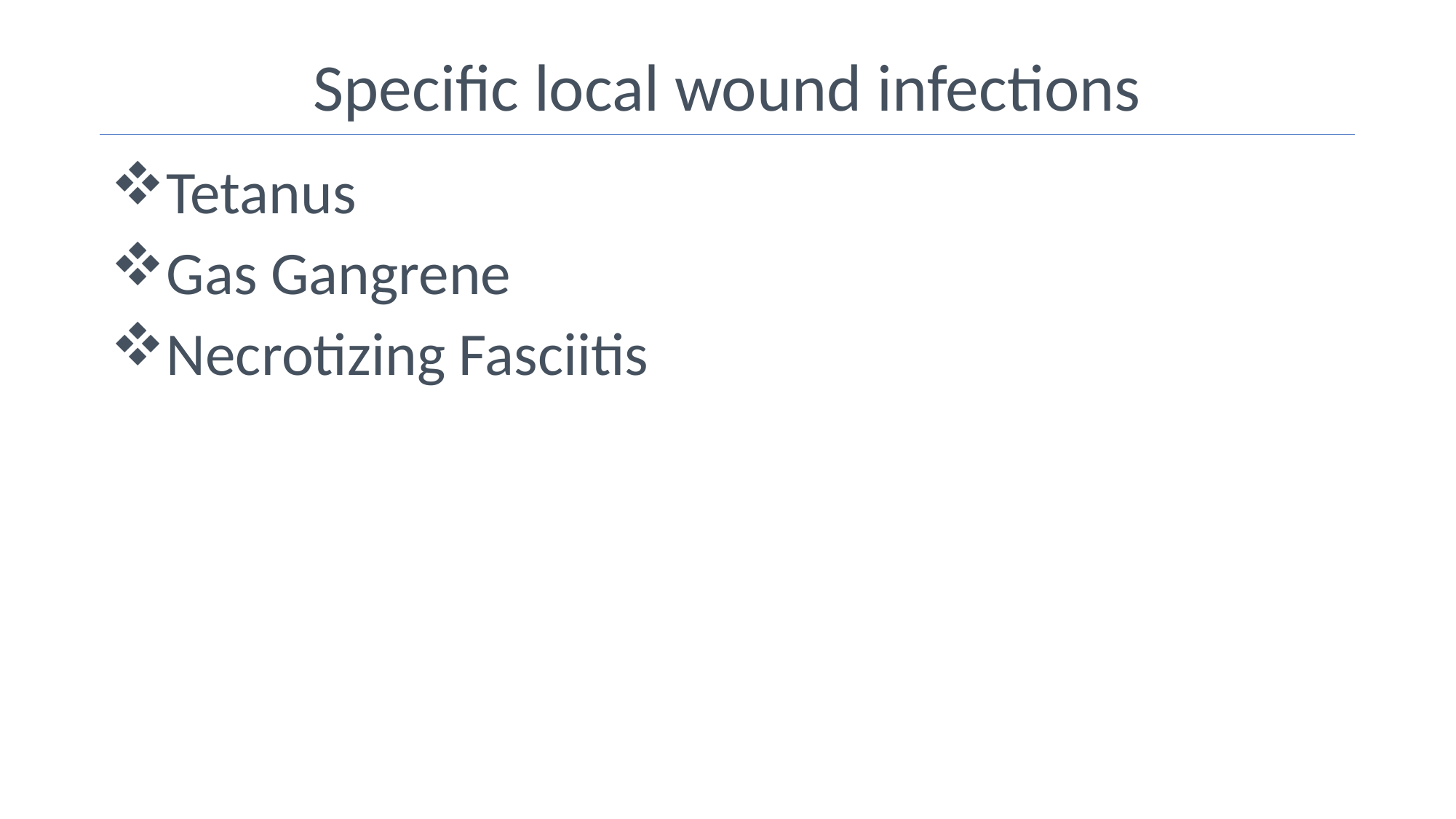

# Specific local wound infections
Tetanus
Gas Gangrene
Necrotizing Fasciitis